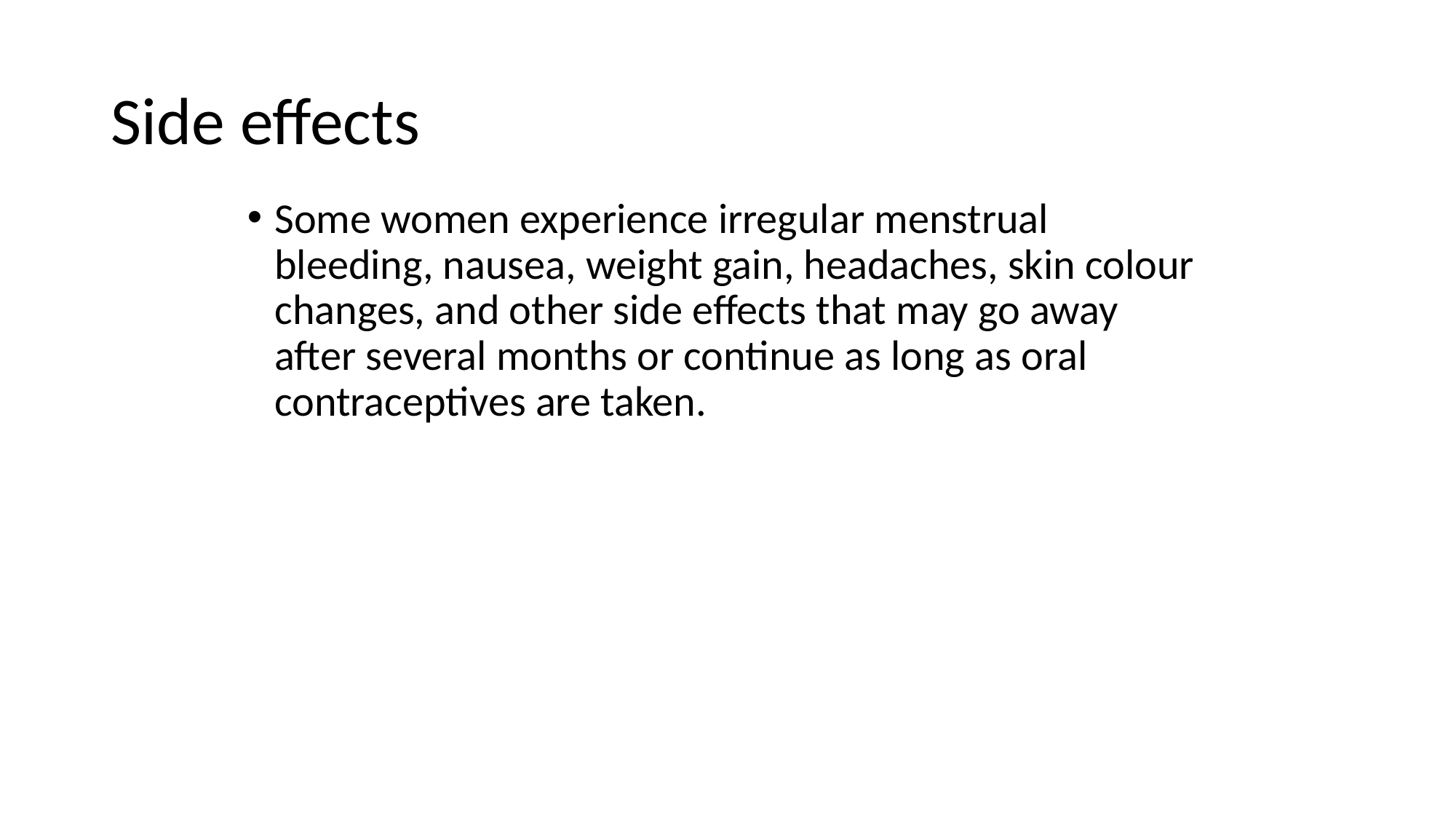

# Side effects
Some women experience irregular menstrual bleeding, nausea, weight gain, headaches, skin colour changes, and other side effects that may go away after several months or continue as long as oral contraceptives are taken.